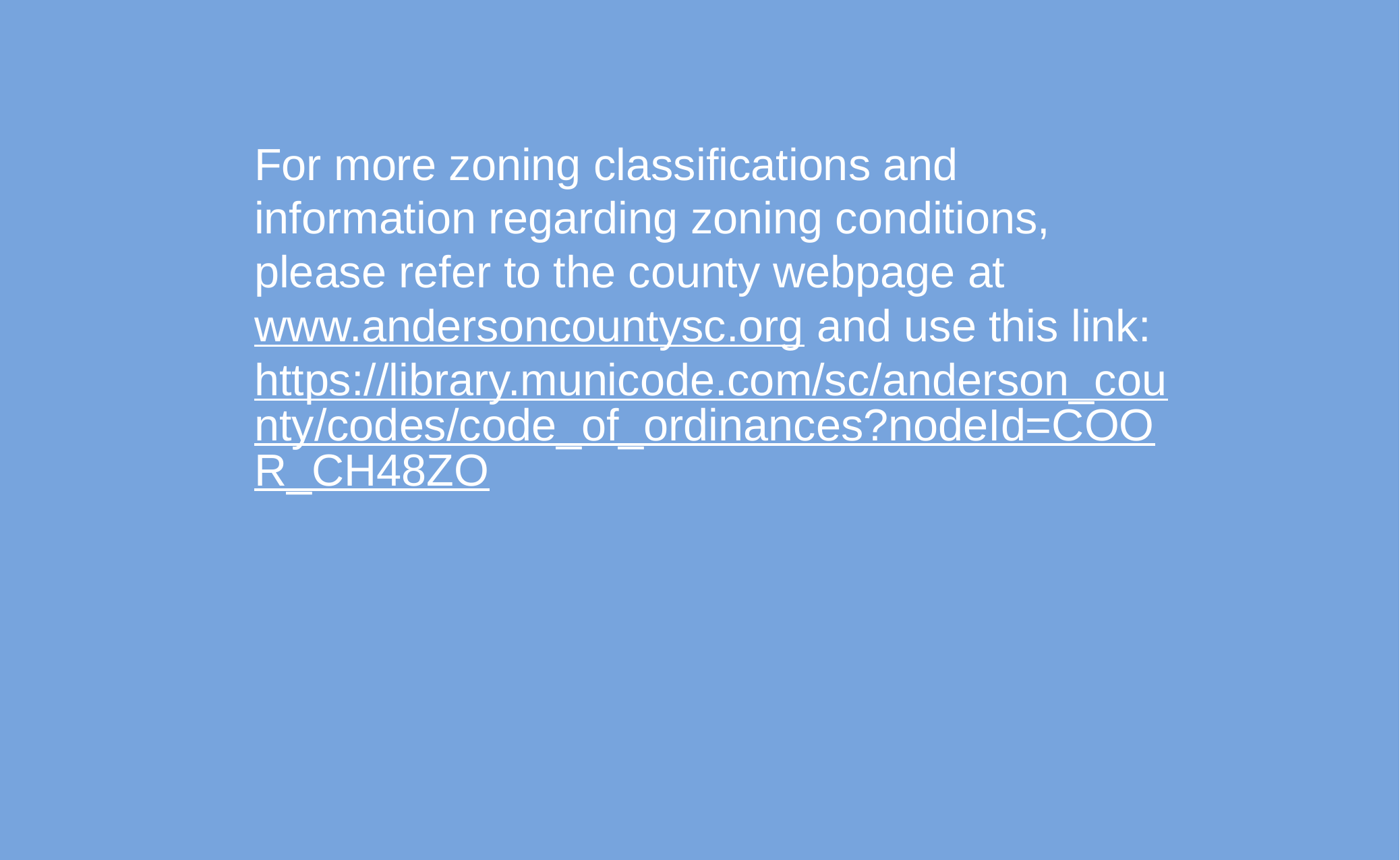

For more zoning classifications and information regarding zoning conditions, please refer to the county webpage at www.andersoncountysc.org and use this link:
https://library.municode.com/sc/anderson_county/codes/code_of_ordinances?nodeId=COOR_CH48ZO